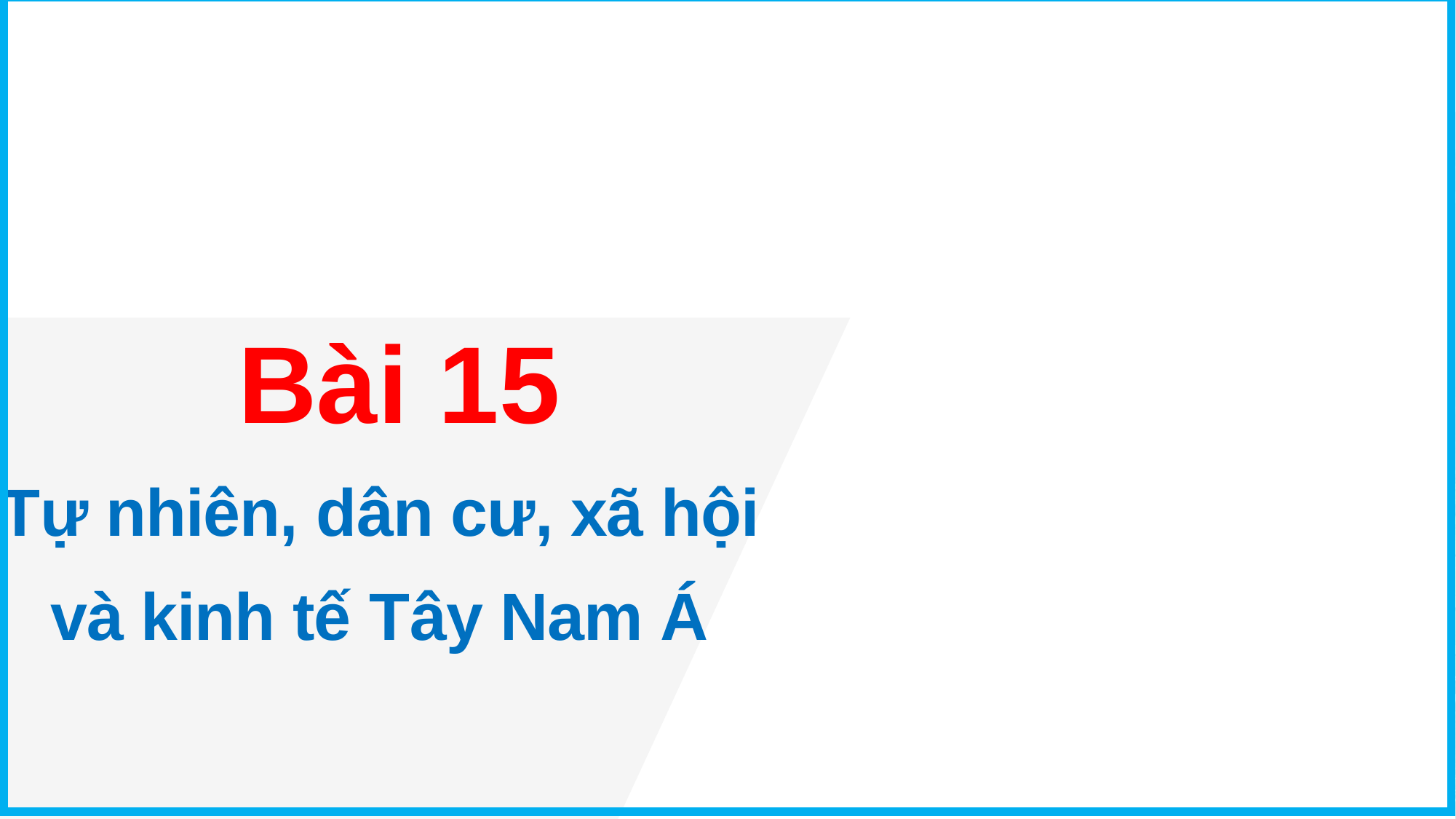

Bài 15

Tự nhiên, dân cư, xã hội
và kinh tế Tây Nam Á